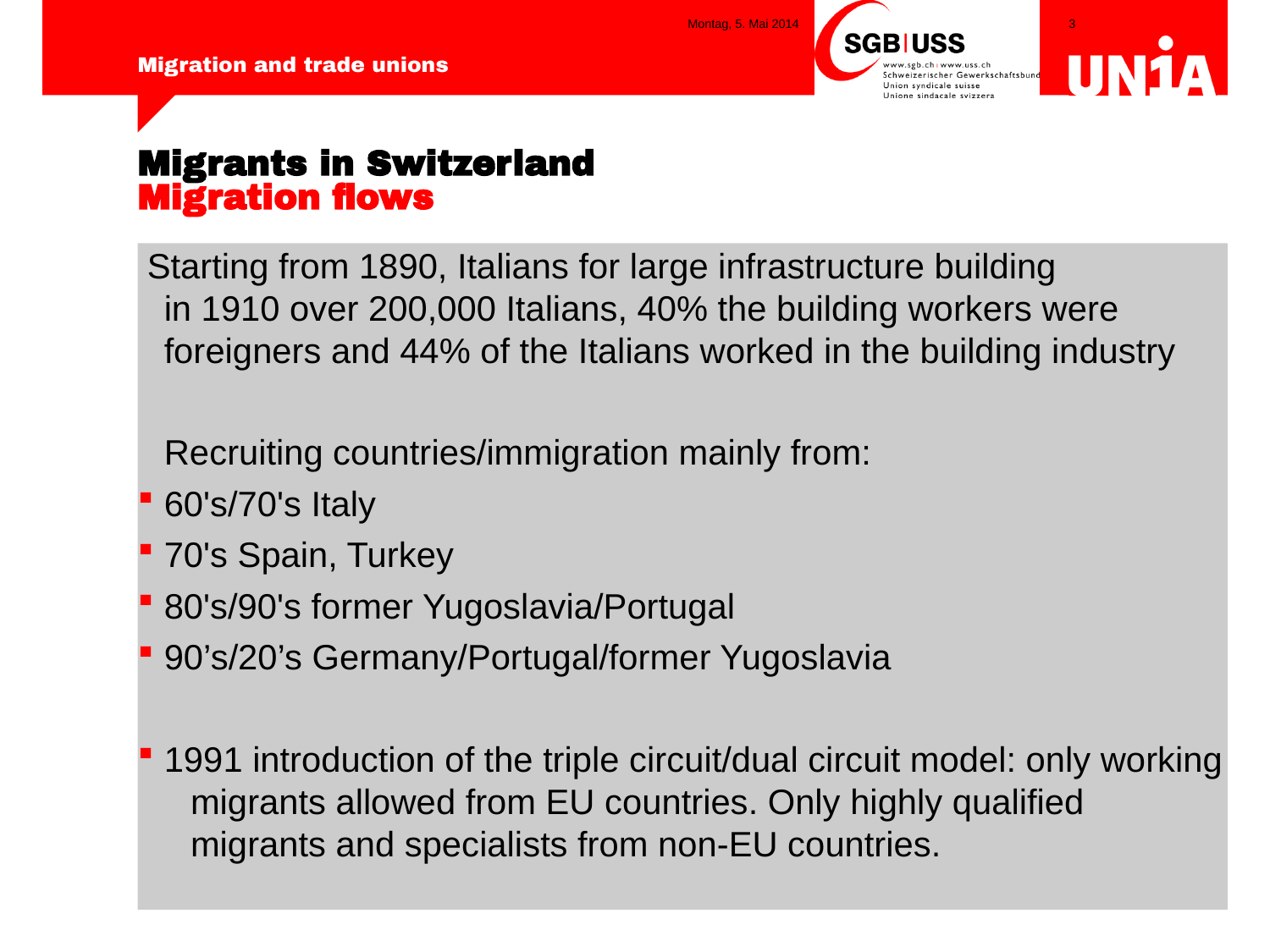

Montag, 5. Mai 2014
# Migrants in Switzerland Migration flows
 Starting from 1890, Italians for large infrastructure building
in 1910 over 200,000 Italians, 40% the building workers were foreigners and 44% of the Italians worked in the building industry

Recruiting countries/immigration mainly from:
60's/70's Italy
70's Spain, Turkey
80's/90's former Yugoslavia/Portugal
90’s/20’s Germany/Portugal/former Yugoslavia

1991 introduction of the triple circuit/dual circuit model: only working migrants allowed from EU countries. Only highly qualified migrants and specialists from non-EU countries.